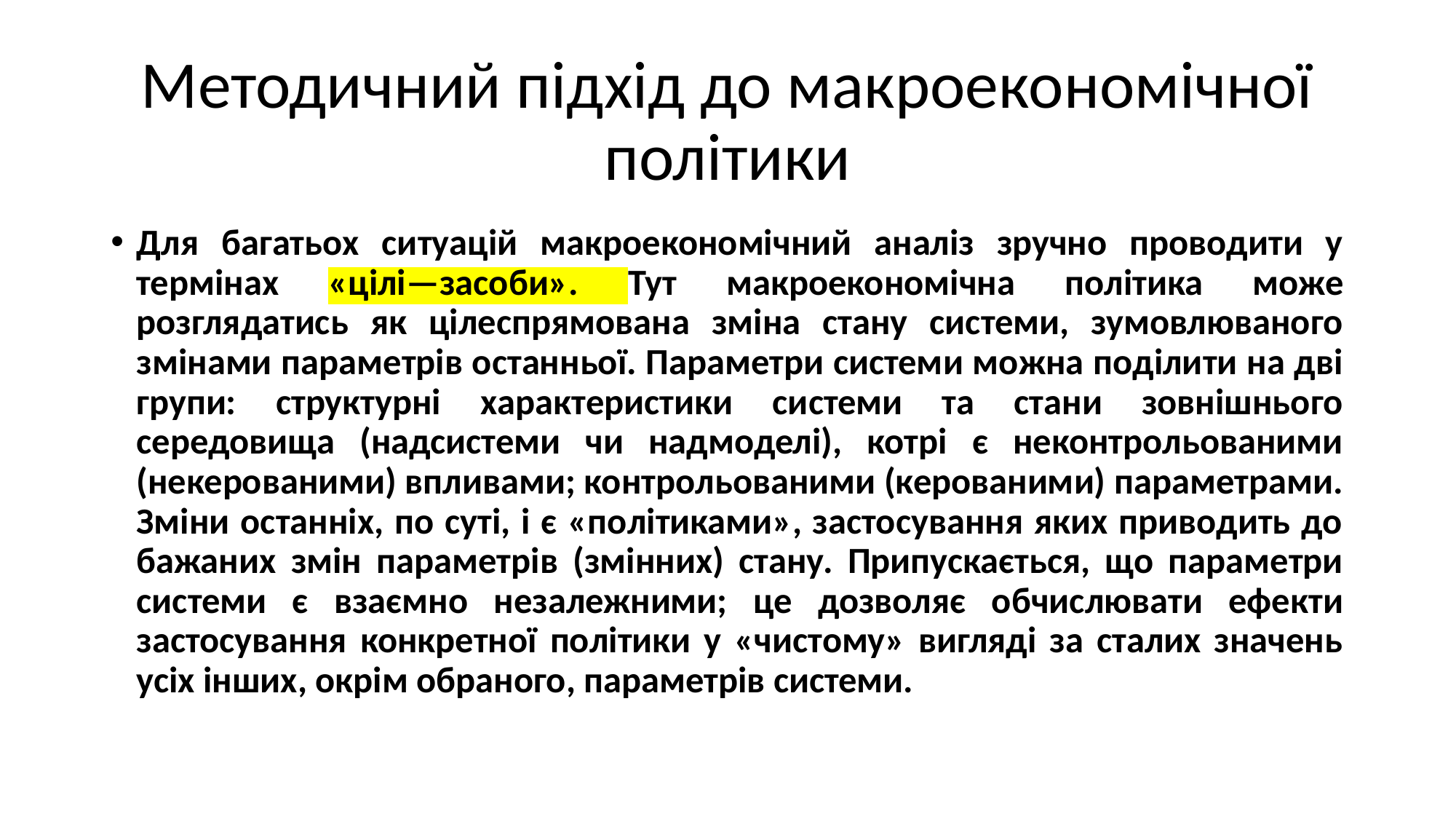

# Методичний підхід до макроекономічної політики
Для багатьох ситуацій макроекономічний аналіз зручно проводити у термінах «цілі—засоби». Тут макроекономічна політика може розглядатись як цілеспрямована зміна стану системи, зумовлюваного змінами параметрів останньої. Параметри системи можна поділити на дві групи: структурні характеристики системи та стани зовнішнього середовища (надсистеми чи надмоделі), котрі є неконтрольованими (некерованими) впливами; контрольованими (керованими) параметрами. Зміни останніх, по суті, і є «політиками», застосування яких приводить до бажаних змін параметрів (змінних) стану. Припускається, що параметри системи є взаємно незалежними; це дозволяє обчислювати ефекти застосування конкретної політики у «чистому» вигляді за сталих значень усіх інших, окрім обраного, параметрів системи.